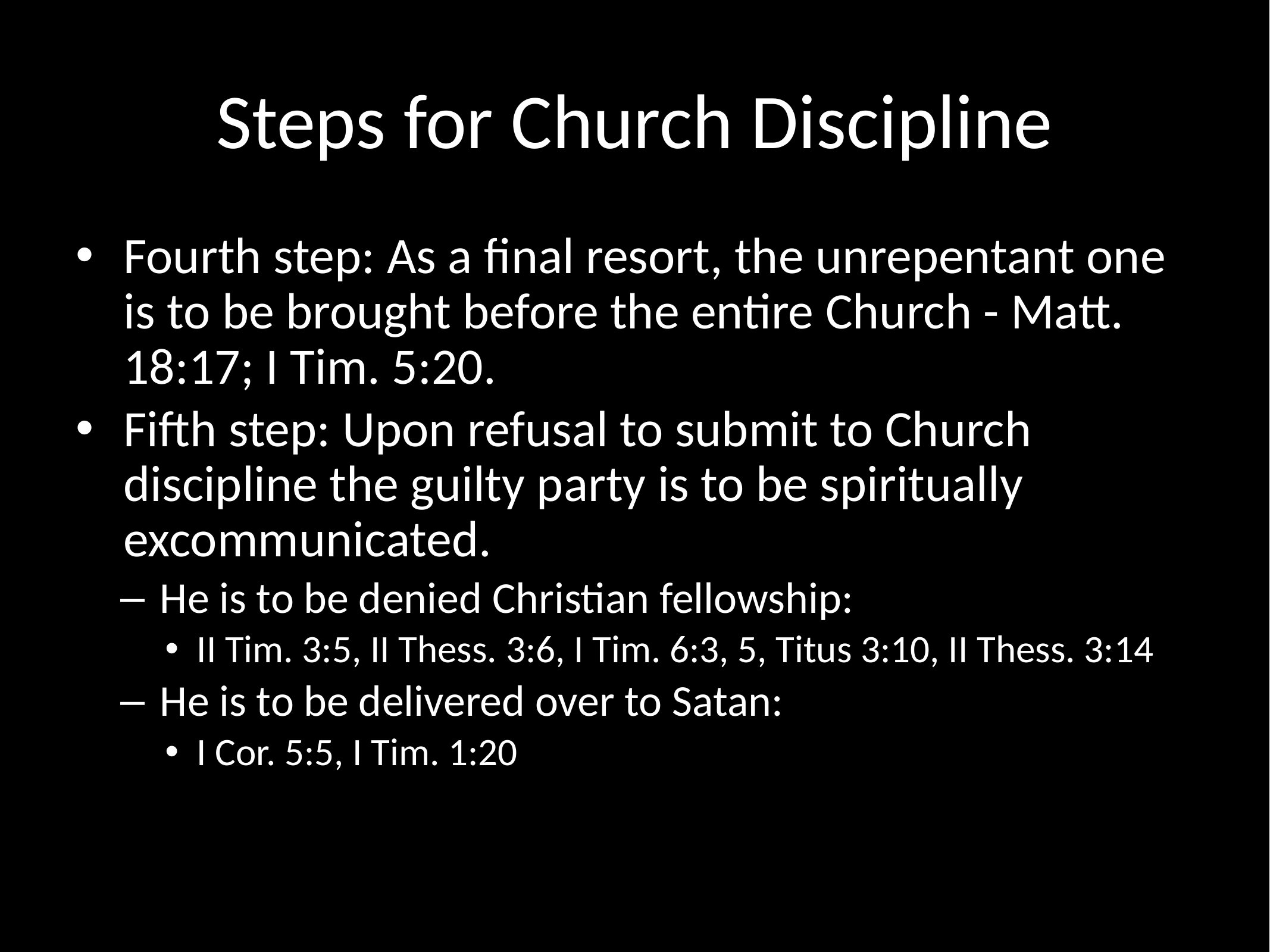

# Steps for Church Discipline
Fourth step: As a final resort, the unrepentant one is to be brought before the entire Church - Matt. 18:17; I Tim. 5:20.
Fifth step: Upon refusal to submit to Church discipline the guilty party is to be spiritually excommunicated.
He is to be denied Christian fellowship:
II Tim. 3:5, II Thess. 3:6, I Tim. 6:3, 5, Titus 3:10, II Thess. 3:14
He is to be delivered over to Satan:
I Cor. 5:5, I Tim. 1:20